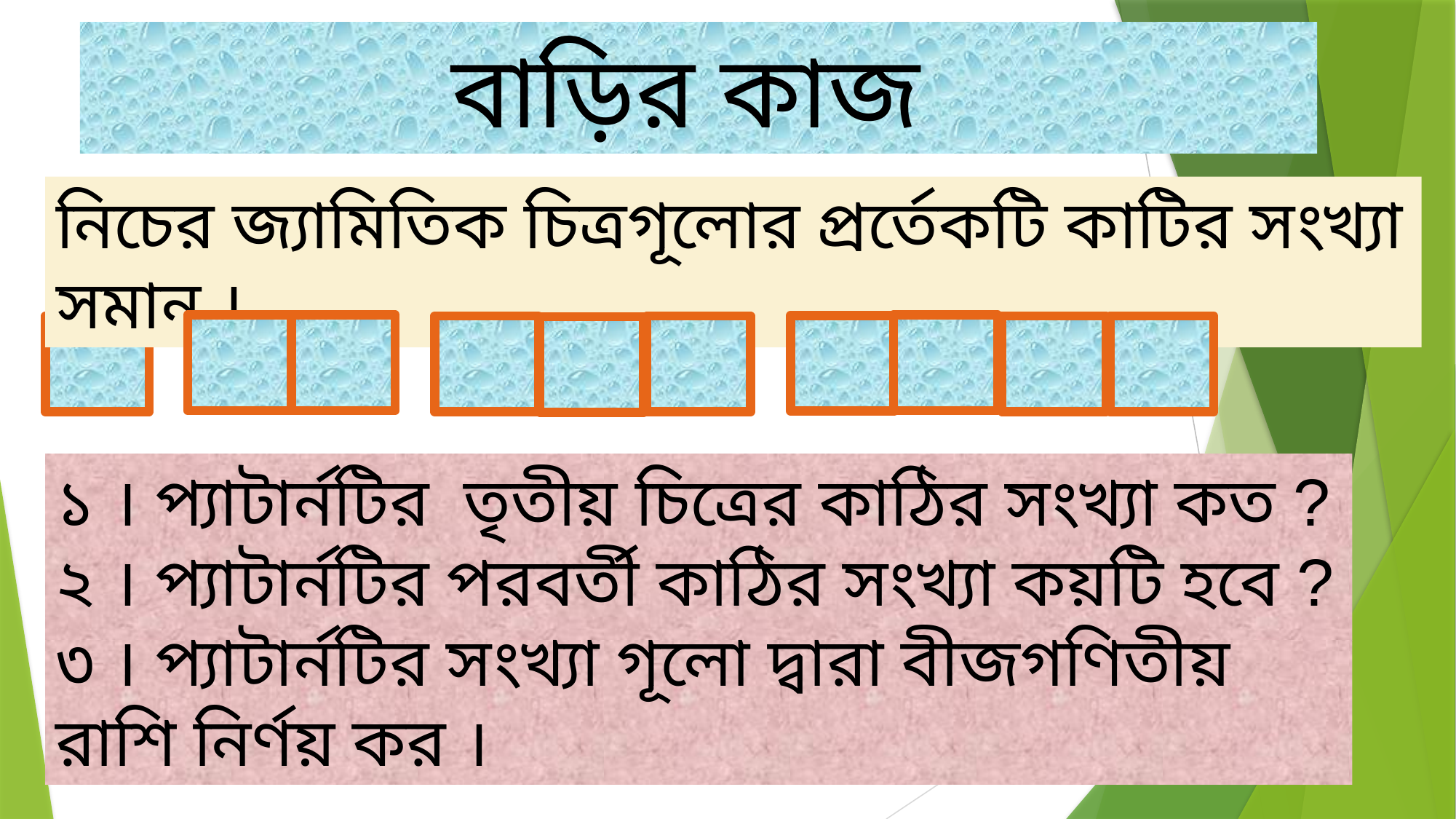

বাড়ির কাজ
নিচের জ্যামিতিক চিত্রগূলোর প্রর্তেকটি কাটির সংখ্যা সমান ।

১ । প্যাটার্নটির  তৃতীয় চিত্রের কাঠির সংখ্যা কত ?
২ । প্যাটার্নটির পরবর্তী কাঠির সংখ্যা কয়টি হবে ?
৩ । প্যাটার্নটির সংখ্যা গূলো দ্বারা বীজগণিতীয় রাশি নির্ণয় কর ।